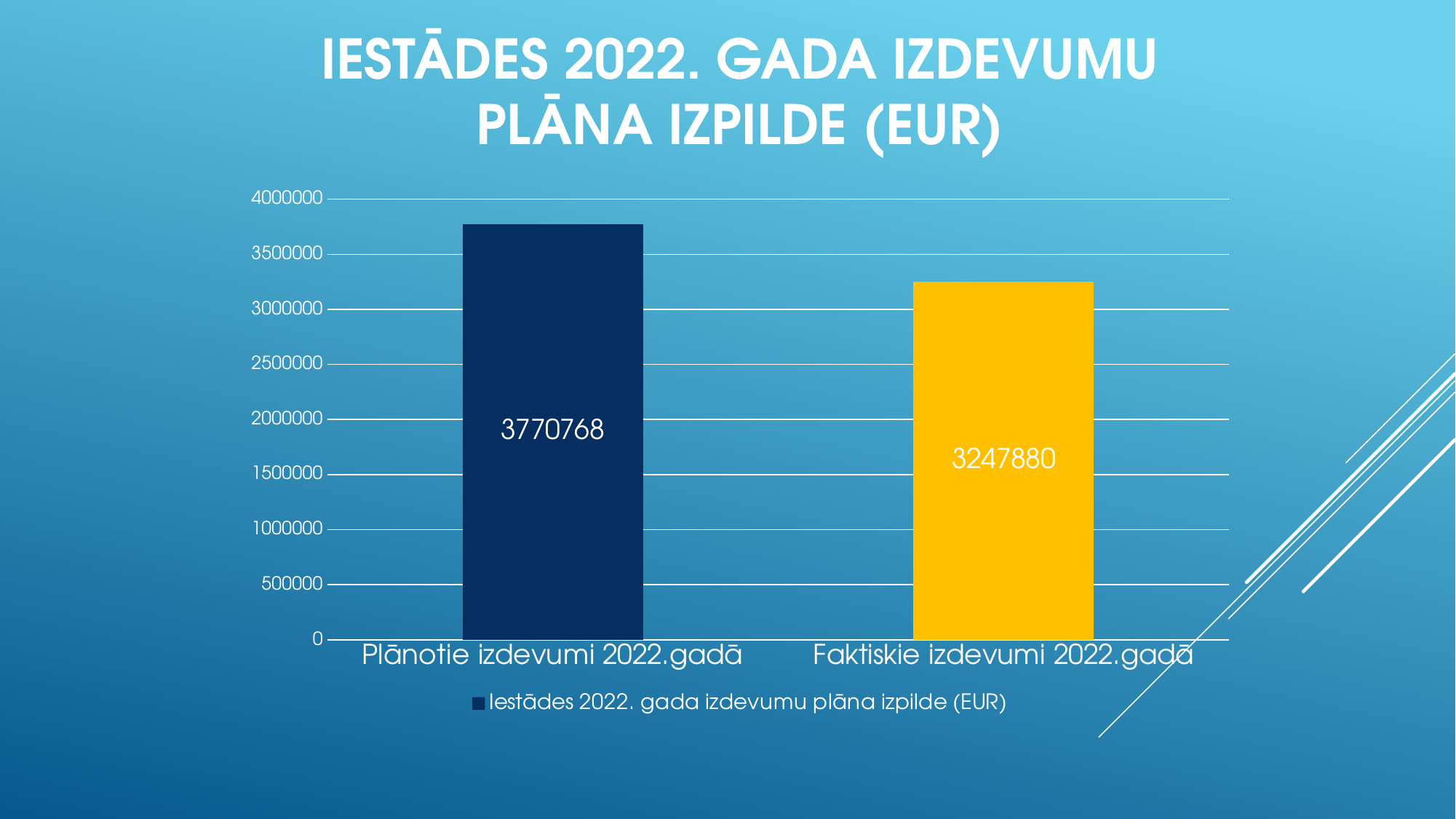

# Iestādes 2022. gada izdevumu plāna izpilde (EUR)

### Chart

| Category | Iestādes 2022. gada izdevumu plāna izpilde (EUR) |
|---|---|
| Plānotie izdevumi 2022.gadā | 3770768.0 |
| Faktiskie izdevumi 2022.gadā | 3247880.0 |